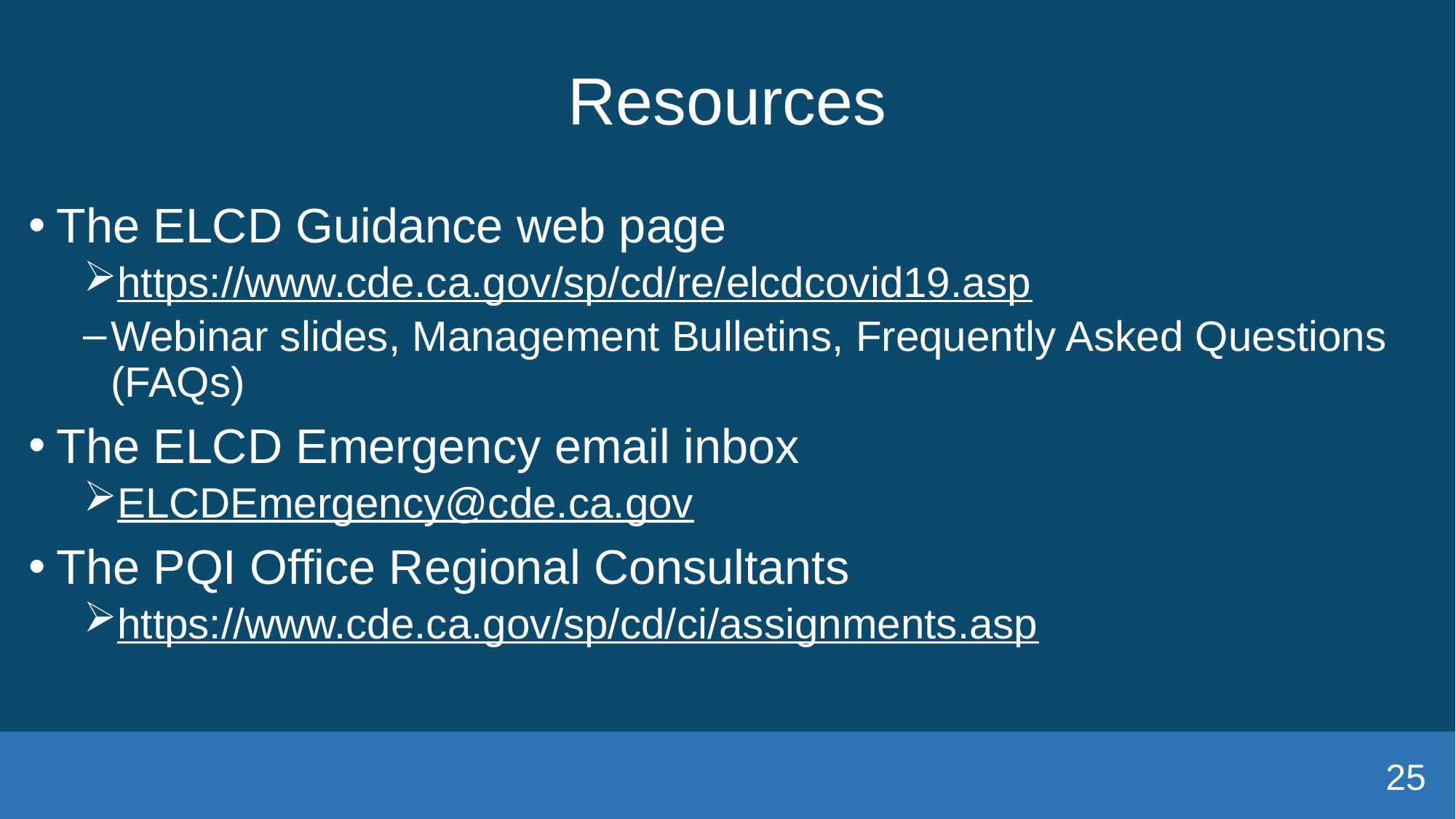

# Resources
The ELCD Guidance web page
https://www.cde.ca.gov/sp/cd/re/elcdcovid19.asp
Webinar slides, Management Bulletins, Frequently Asked Questions (FAQs)
The ELCD Emergency email inbox
ELCDEmergency@cde.ca.gov
The PQI Office Regional Consultants
https://www.cde.ca.gov/sp/cd/ci/assignments.asp

25